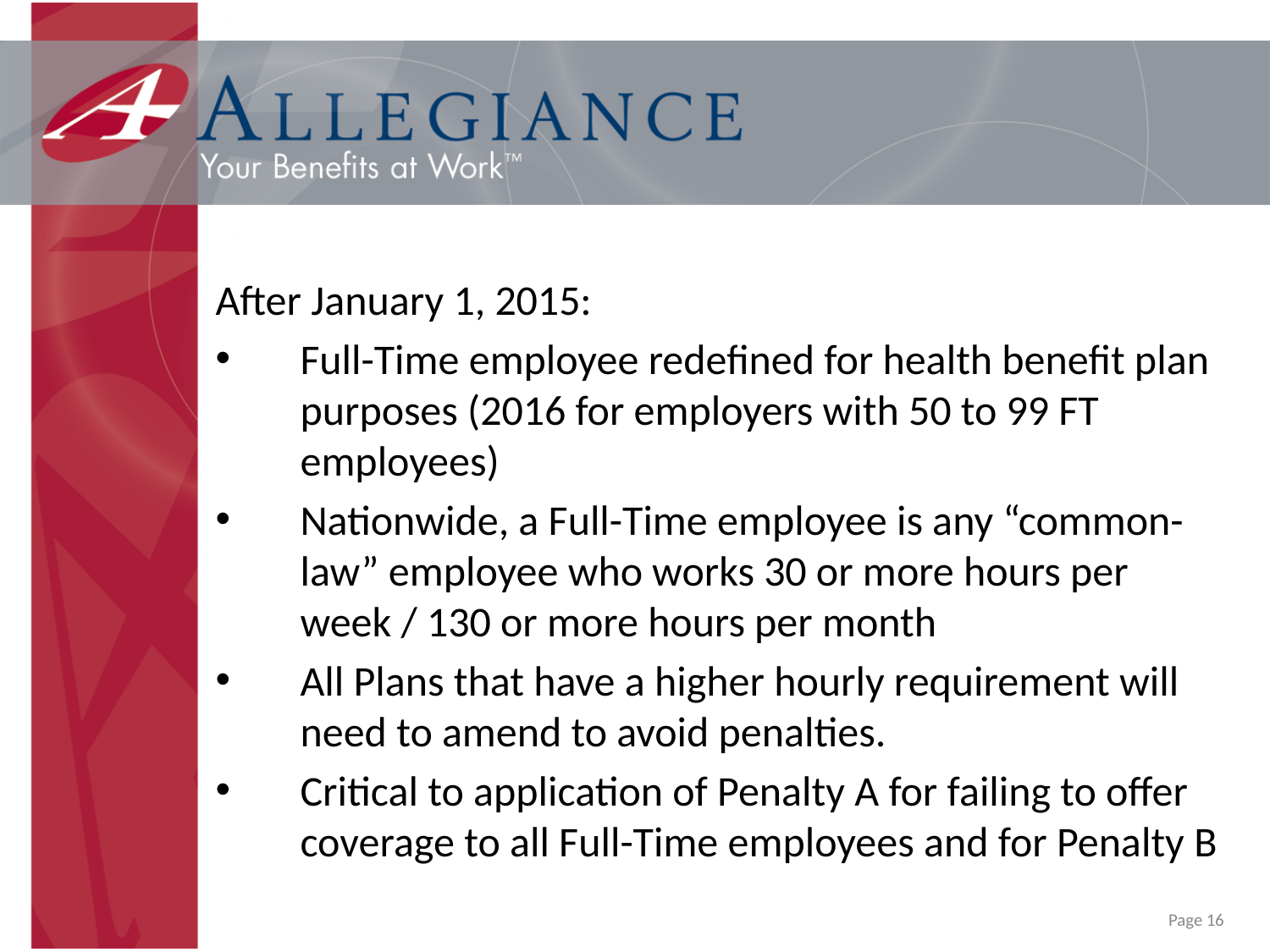

After January 1, 2015:
Full-Time employee redefined for health benefit plan purposes (2016 for employers with 50 to 99 FT employees)
Nationwide, a Full-Time employee is any “common-law” employee who works 30 or more hours per week / 130 or more hours per month
All Plans that have a higher hourly requirement will need to amend to avoid penalties.
Critical to application of Penalty A for failing to offer coverage to all Full-Time employees and for Penalty B
Page 16